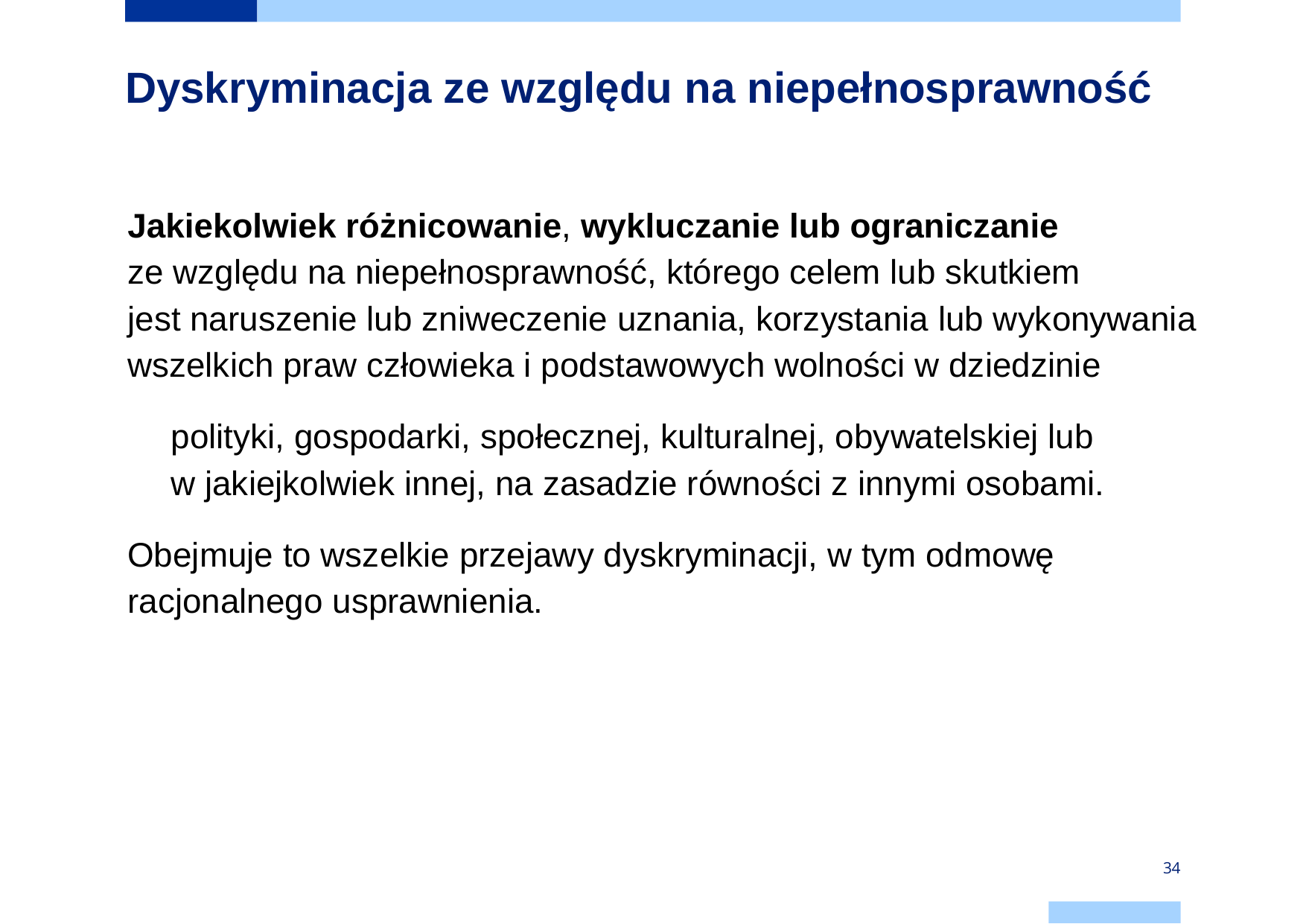

# Dyskryminacja ze względu na niepełnosprawność
Jakiekolwiek różnicowanie, wykluczanie lub ograniczanie
ze względu na niepełnosprawność, którego celem lub skutkiem
jest naruszenie lub zniweczenie uznania, korzystania lub wykonywania wszelkich praw człowieka i podstawowych wolności w dziedzinie
polityki, gospodarki, społecznej, kulturalnej, obywatelskiej lub
w jakiejkolwiek innej, na zasadzie równości z innymi osobami.
Obejmuje to wszelkie przejawy dyskryminacji, w tym odmowę racjonalnego usprawnienia.
34